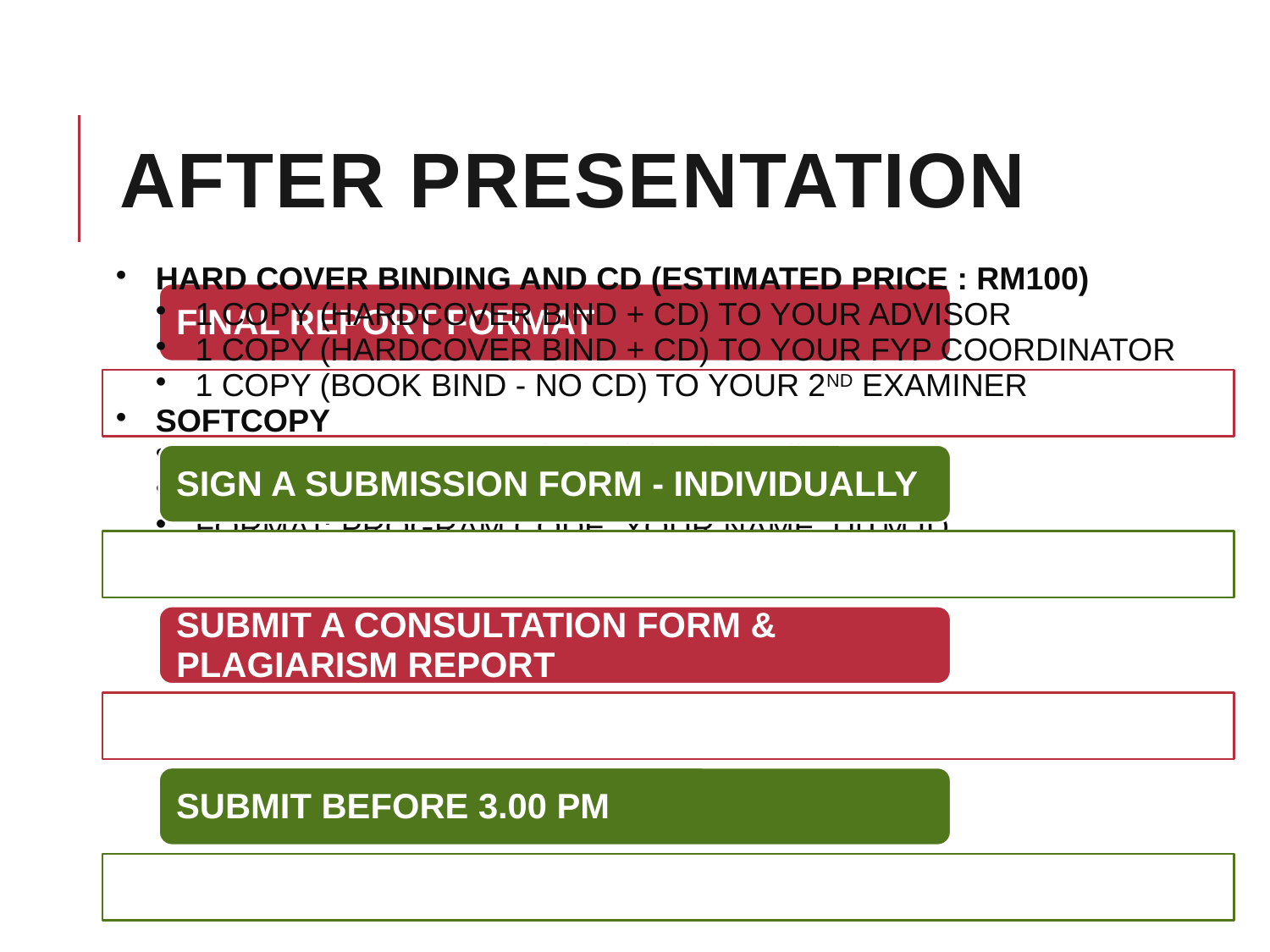

# AFTER PRESENTATION
HARD COVER BINDING AND CD (ESTIMATED PRICE : RM100)
SUBMIT BEFORE 3.00 PM
GOOGLE DRIVE TO tesisuitmjohor@gmail.com
SOFTCOPY
1 COPY (HARDCOVER BIND + CD) TO YOUR FYP COORDINATOR
SUBMIT A CONSULTATION FORM & PLAGIARISM REPORT
1 COPY (HARDCOVER BIND + CD) TO YOUR ADVISOR
FORMAT: PROGRAM CODE_YOUR NAME_UiTM ID
1 COPY (BOOK BIND - NO CD) TO YOUR 2ND EXAMINER